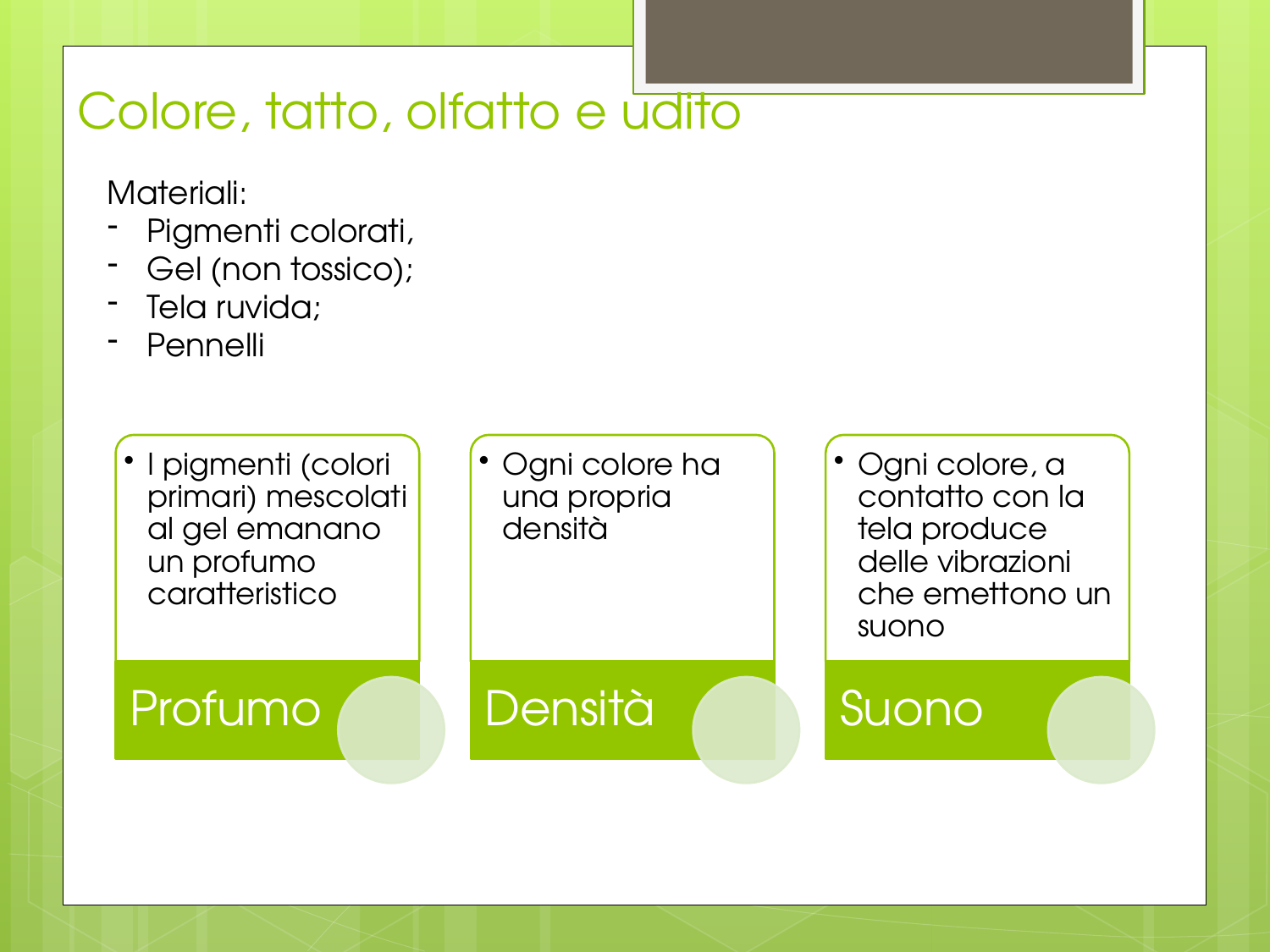

# Colore, tatto, olfatto e udito
Materiali:
Pigmenti colorati,
Gel (non tossico);
Tela ruvida;
Pennelli
I pigmenti (colori primari) mescolati al gel emanano un profumo caratteristico
Profumo
Ogni colore ha una propria densità
Densità
Ogni colore, a contatto con la tela produce delle vibrazioni che emettono un suono
Suono